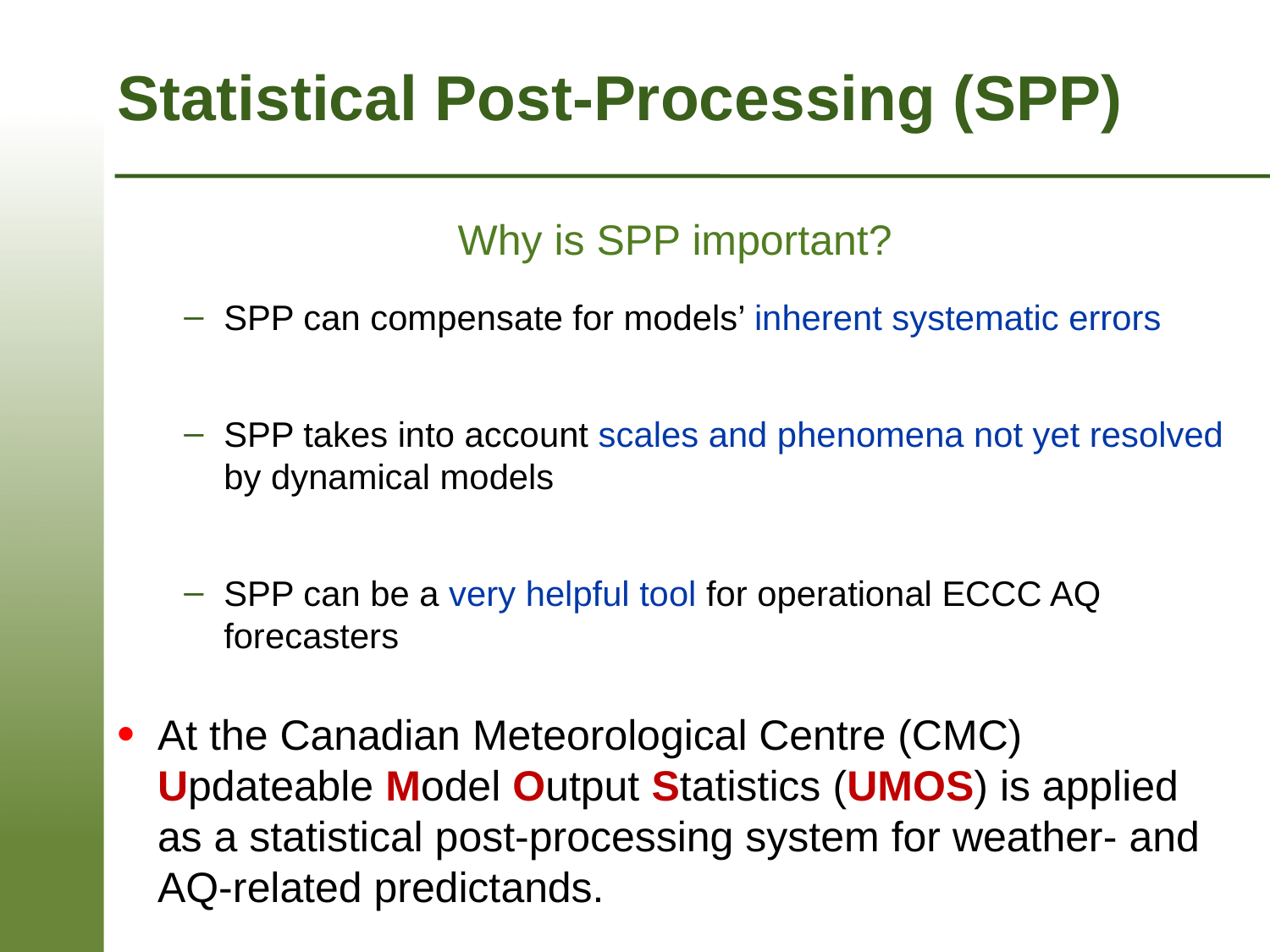

# Statistical Post-Processing (SPP)
Why is SPP important?

SPP can compensate for models’ inherent systematic errors

SPP takes into account scales and phenomena not yet resolved by dynamical models

SPP can be a very helpful tool for operational ECCC AQ forecasters

At the Canadian Meteorological Centre (CMC) Updateable Model Output Statistics (UMOS) is applied as a statistical post-processing system for weather- and AQ-related predictands.